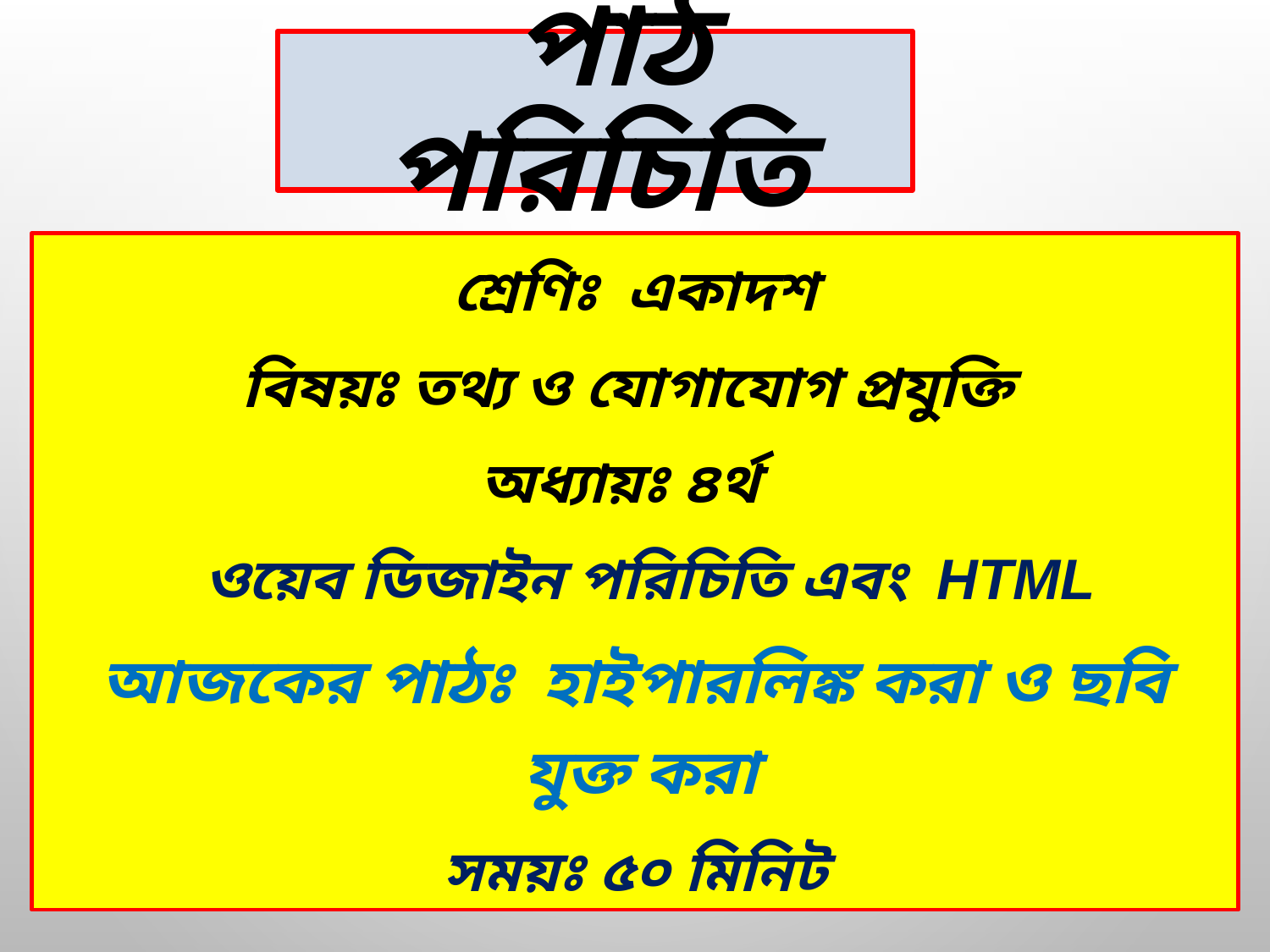

# পাঠ পরিচিতি
শ্রেণিঃ  একাদশ
বিষয়ঃ তথ্য ও যোগাযোগ প্রযুক্তি
অধ্যায়ঃ ৪র্থ
  ওয়েব ডিজাইন পরিচিতি এবং  HTML
আজকের পাঠঃ  হাইপারলিঙ্ক করা ও ছবি যুক্ত করা
সময়ঃ ৫০ মিনিট